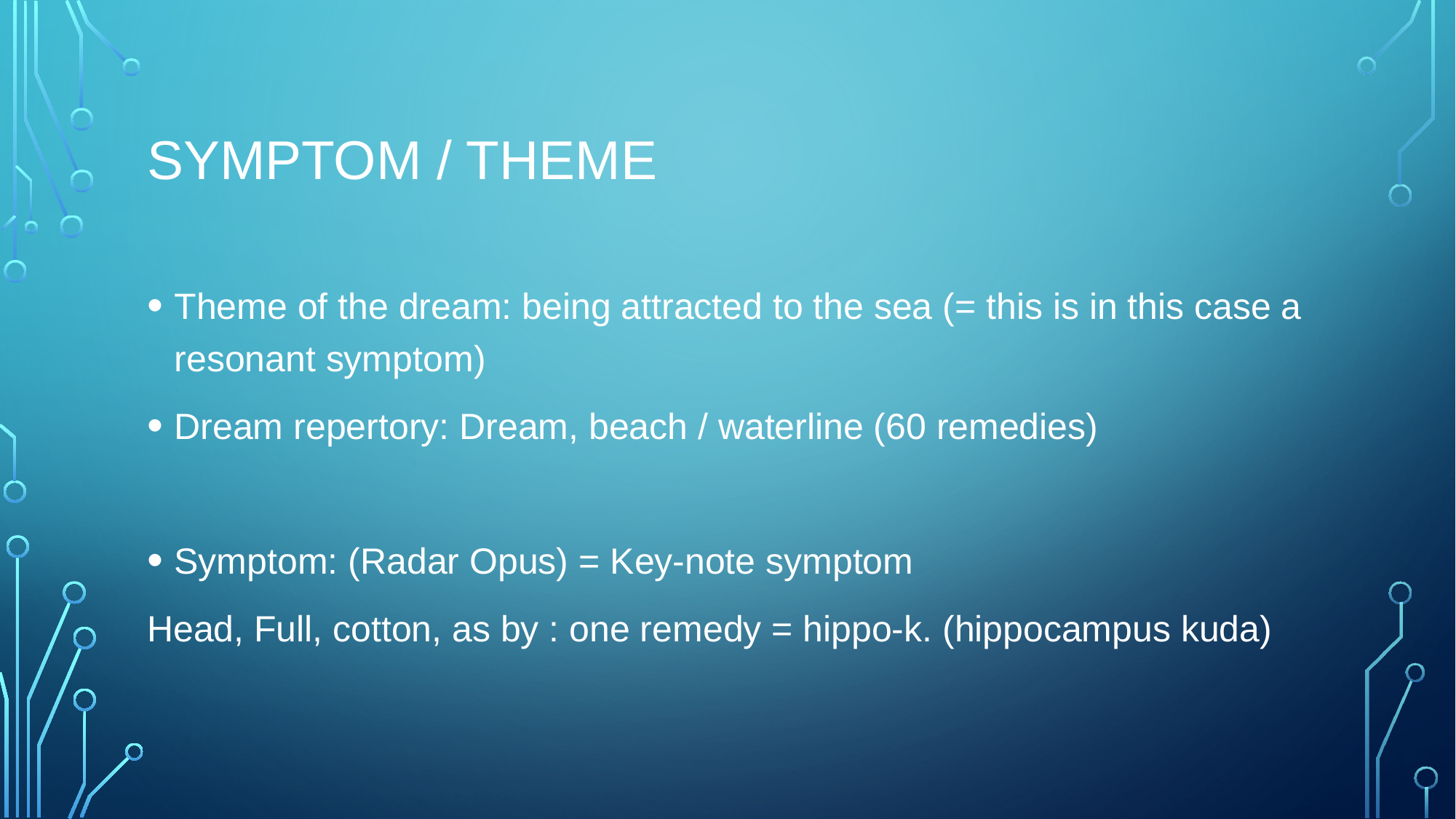

# Symptom / THEME
Theme of the dream: being attracted to the sea (= this is in this case a resonant symptom)
Dream repertory: Dream, beach / waterline (60 remedies)

Symptom: (Radar Opus) = Key-note symptom
Head, Full, cotton, as by : one remedy = hippo-k. (hippocampus kuda)